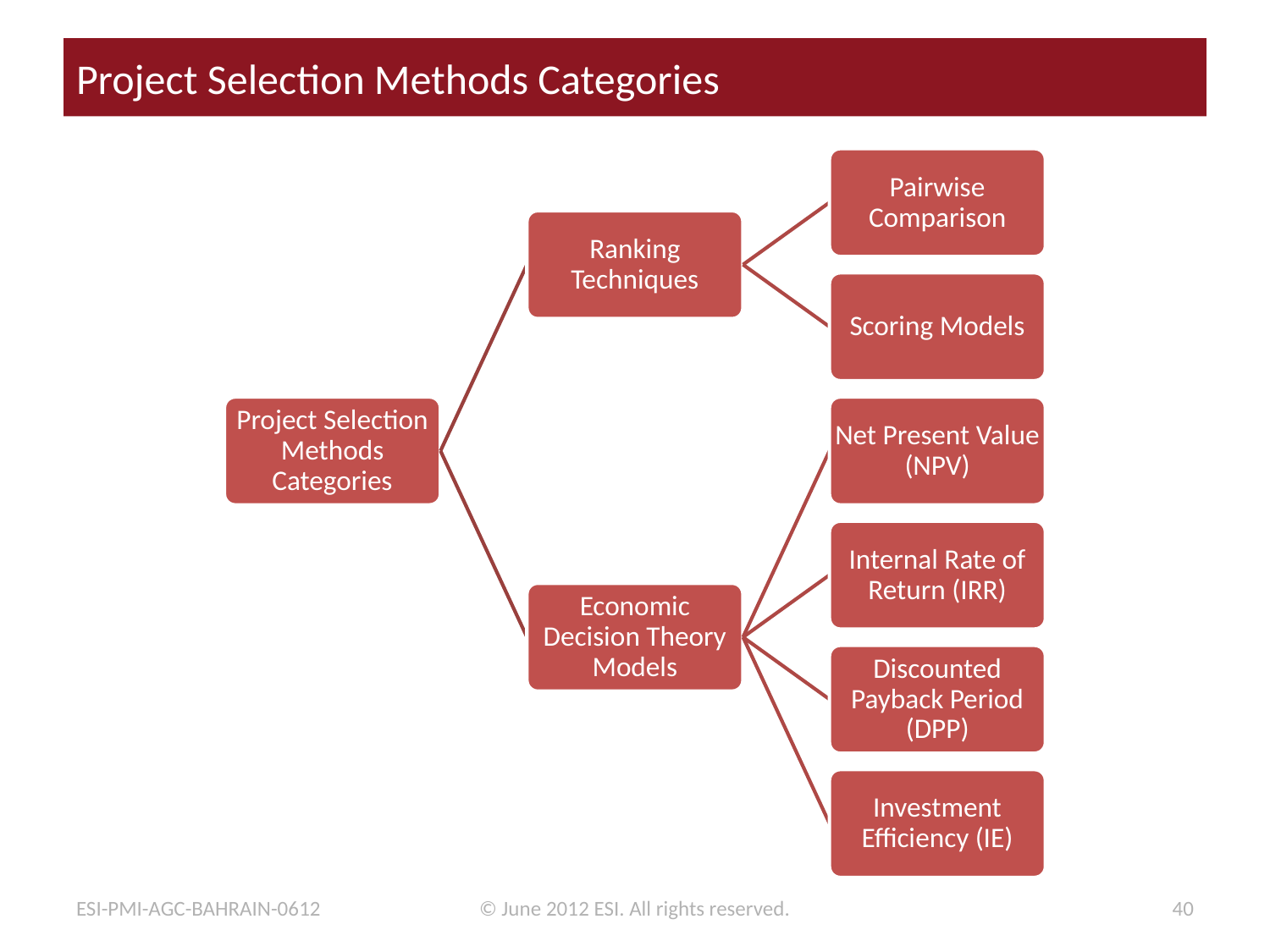

# Project Selection Methods Categories
Project Selection Methods Categories

Ranking Techniques

Pairwise Comparison

Scoring Models

Economic Decision Theory Models

Net Present Value (NPV)

Internal Rate of Return (IRR)

Discounted Payback Period (DPP)

Investment Efficiency (IE)
ESI-PMI-AGC-BAHRAIN-0612
© June 2012 ESI. All rights reserved.
40